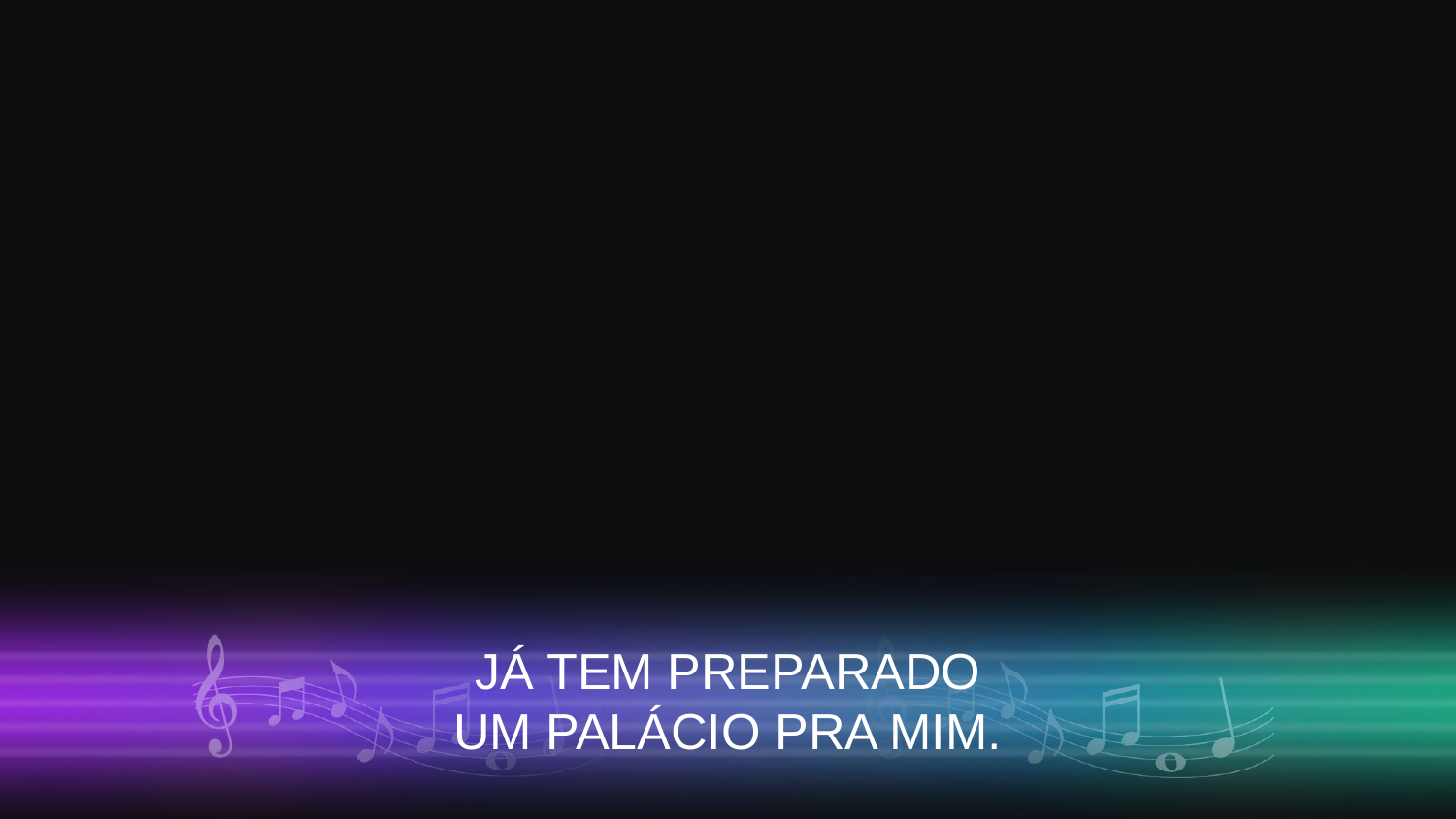

JÁ TEM PREPARADO
UM PALÁCIO PRA MIM.